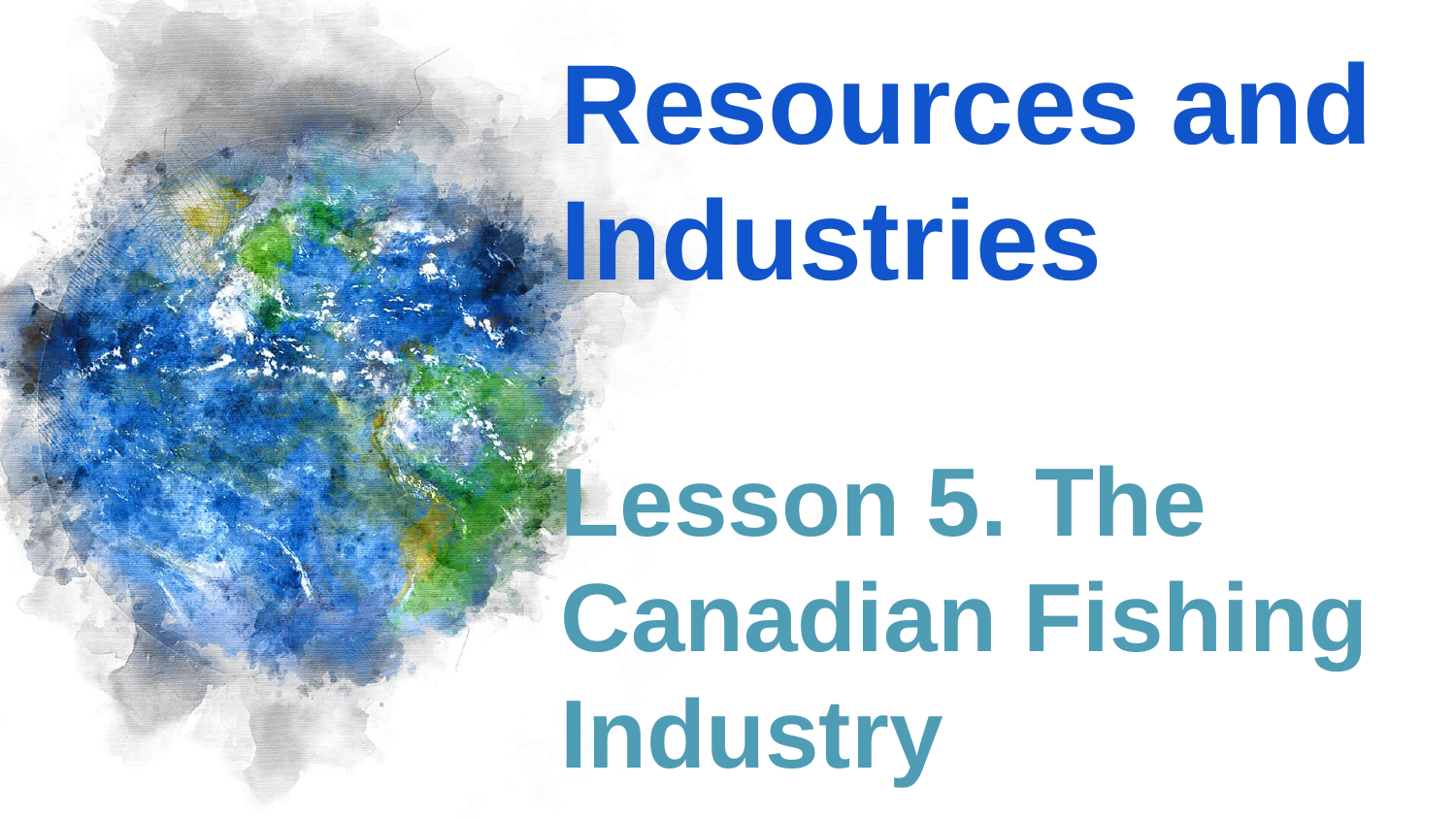

# Resources and Industries

Lesson 5. The Canadian Fishing Industry